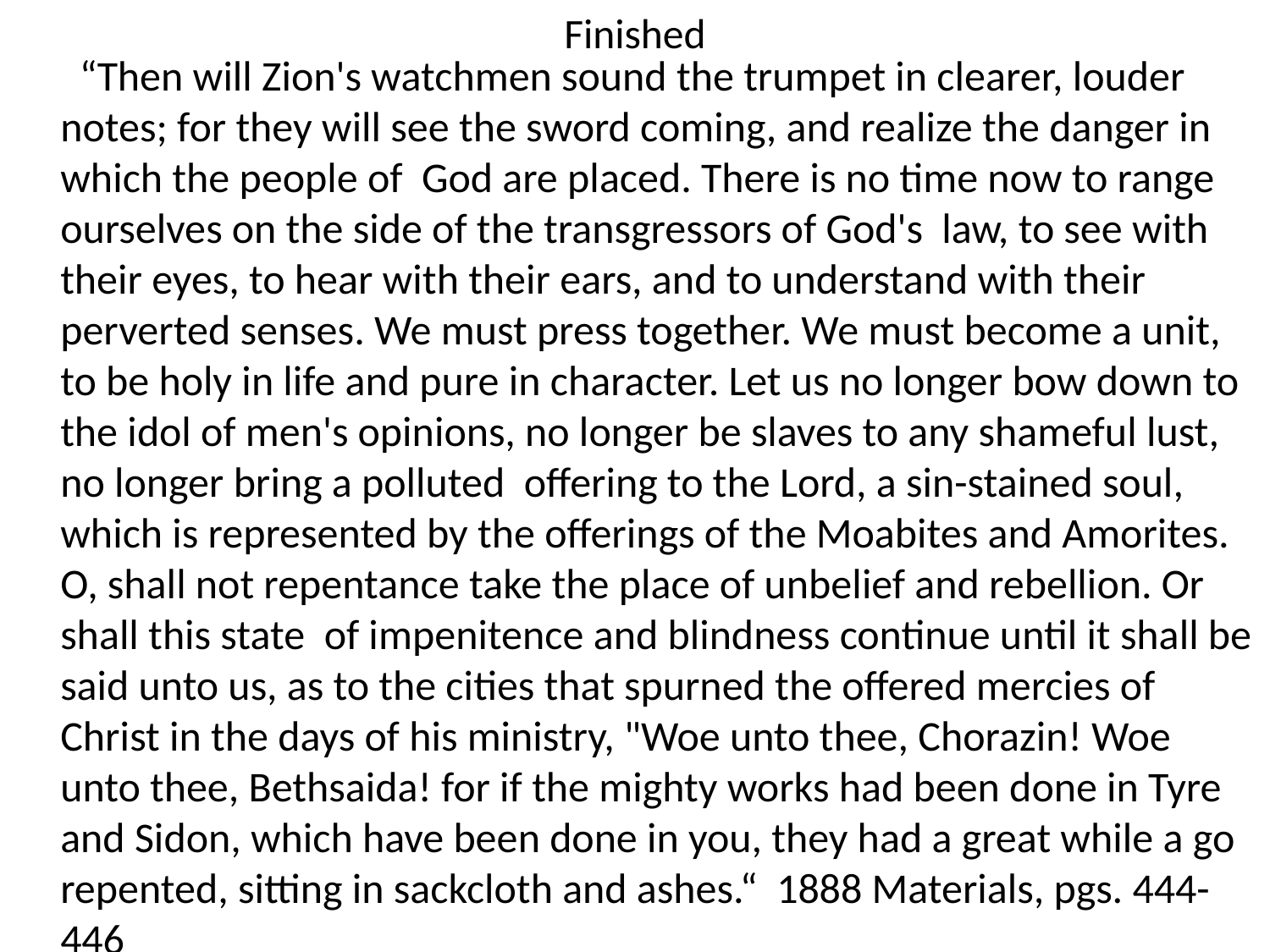

# Finished
       “Then will Zion's watchmen sound the trumpet in clearer, louder notes; for they will see the sword coming, and realize the danger in which the people of  God are placed. There is no time now to range ourselves on the side of the transgressors of God's  law, to see with their eyes, to hear with their ears, and to understand with their perverted senses. We must press together. We must become a unit, to be holy in life and pure in character. Let us no longer bow down to the idol of men's opinions, no longer be slaves to any shameful lust, no longer bring a polluted  offering to the Lord, a sin-stained soul, which is represented by the offerings of the Moabites and Amorites.  O, shall not repentance take the place of unbelief and rebellion. Or shall this state  of impenitence and blindness continue until it shall be said unto us, as to the cities that spurned the offered mercies of Christ in the days of his ministry, "Woe unto thee, Chorazin! Woe unto thee, Bethsaida! for if the mighty works had been done in Tyre and Sidon, which have been done in you, they had a great while a go repented, sitting in sackcloth and ashes.“  1888 Materials, pgs. 444-446